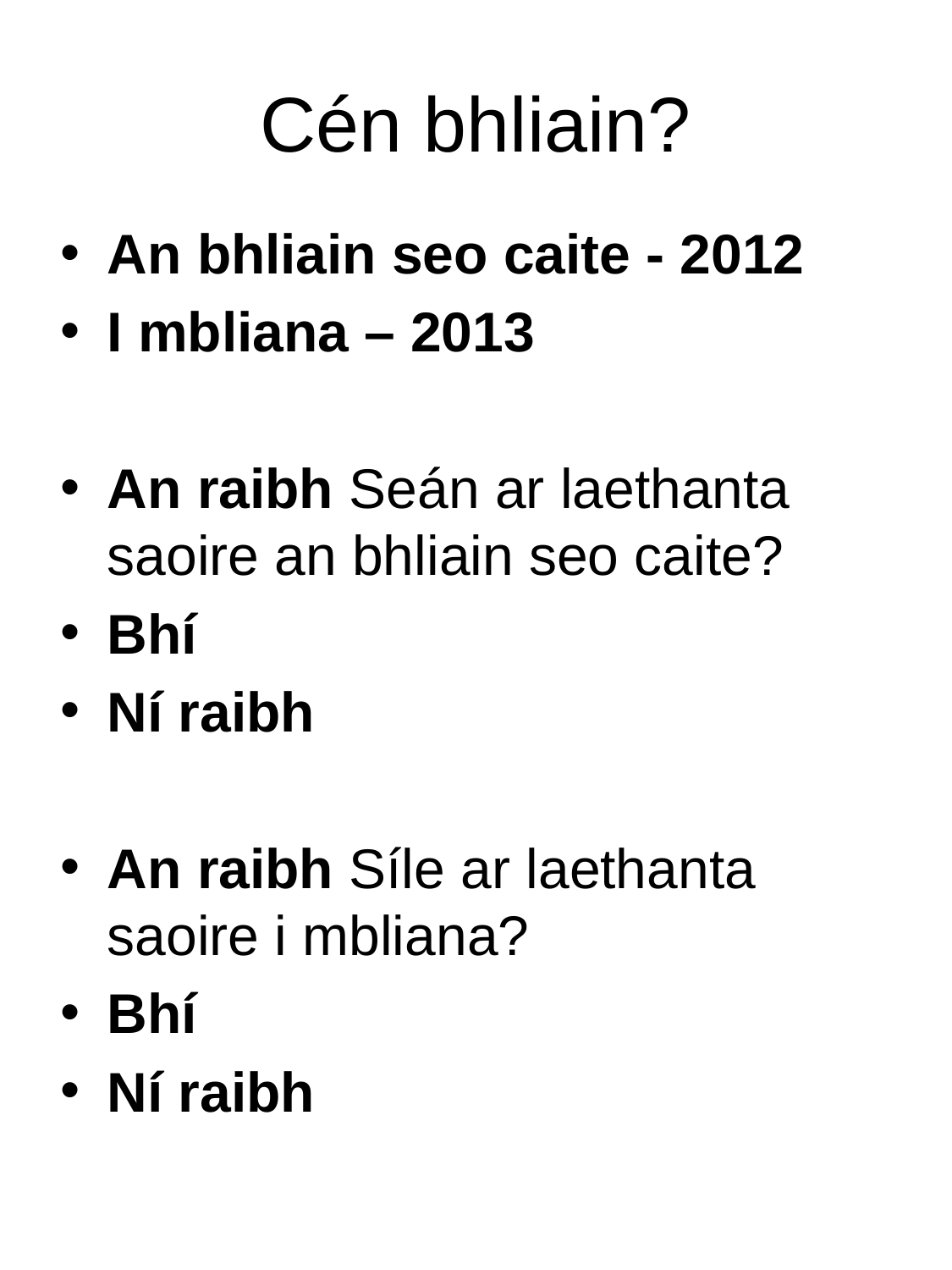

# Cén bhliain?
An bhliain seo caite - 2012
I mbliana – 2013

An raibh Seán ar laethanta saoire an bhliain seo caite?
Bhí
Ní raibh

An raibh Síle ar laethanta saoire i mbliana?
Bhí
Ní raibh